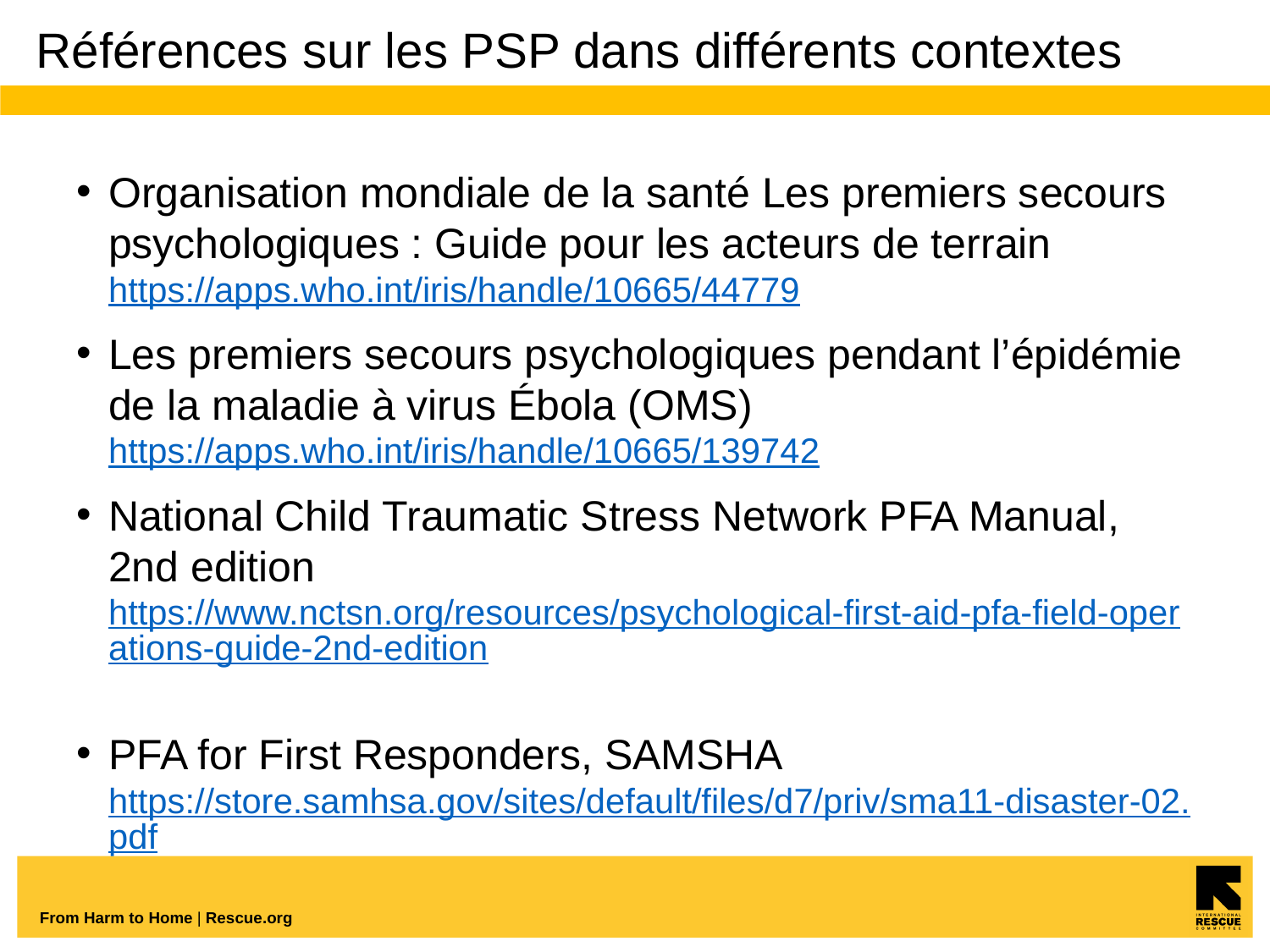

# Références sur les PSP dans différents contextes
Organisation mondiale de la santé Les premiers secours psychologiques : Guide pour les acteurs de terrain https://apps.who.int/iris/handle/10665/44779
Les premiers secours psychologiques pendant l’épidémie de la maladie à virus Ébola (OMS) https://apps.who.int/iris/handle/10665/139742
National Child Traumatic Stress Network PFA Manual, 2nd edition https://www.nctsn.org/resources/psychological-first-aid-pfa-field-operations-guide-2nd-edition
PFA for First Responders, SAMSHA https://store.samhsa.gov/sites/default/files/d7/priv/sma11-disaster-02.pdf